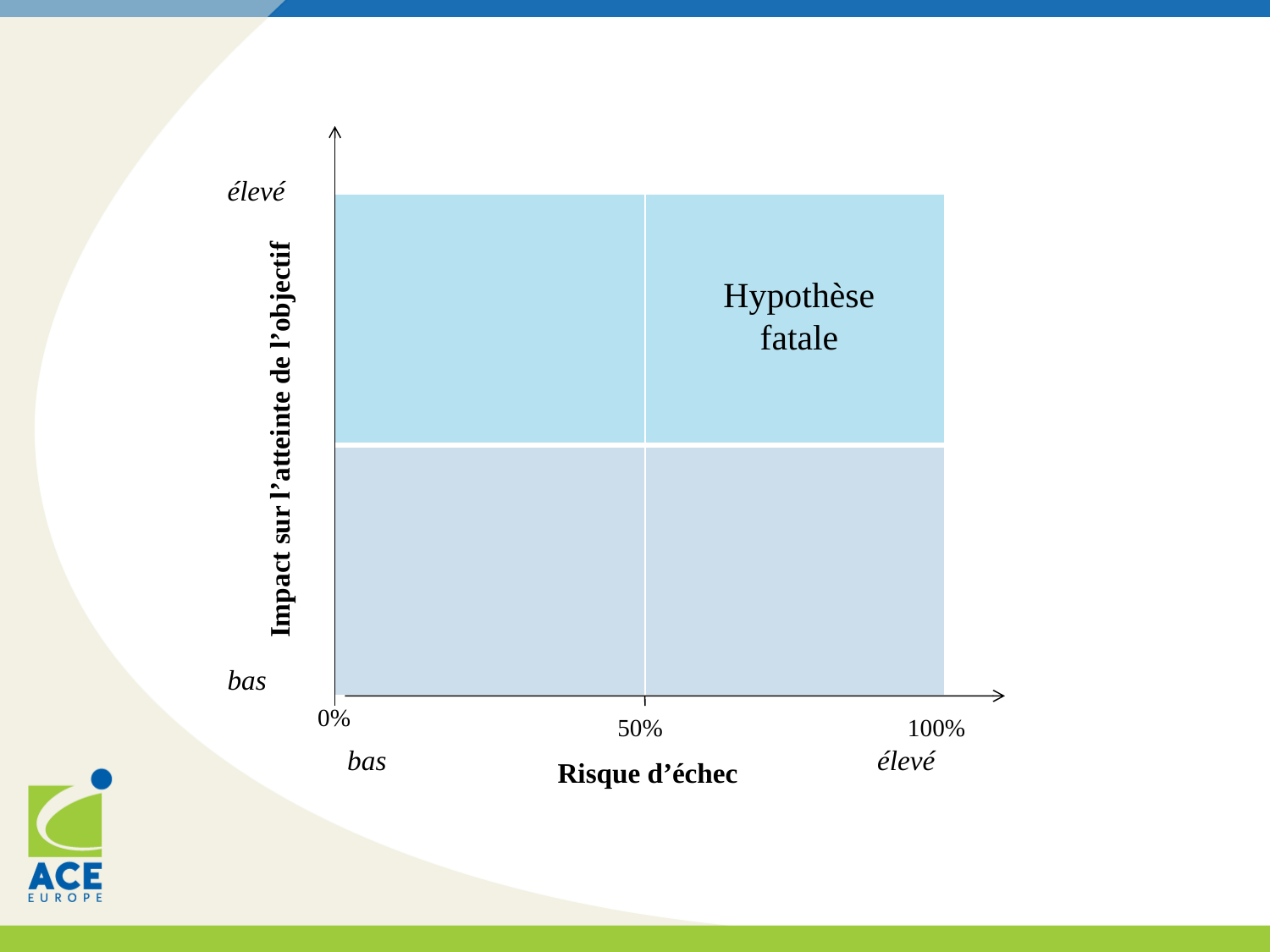

élevé
|  |  |
| --- | --- |
|  |  |
Impact sur l’atteinte de l’objectif
Hypothèse fatale
bas
0%
50%
100%
bas
élevé
Risque d’échec